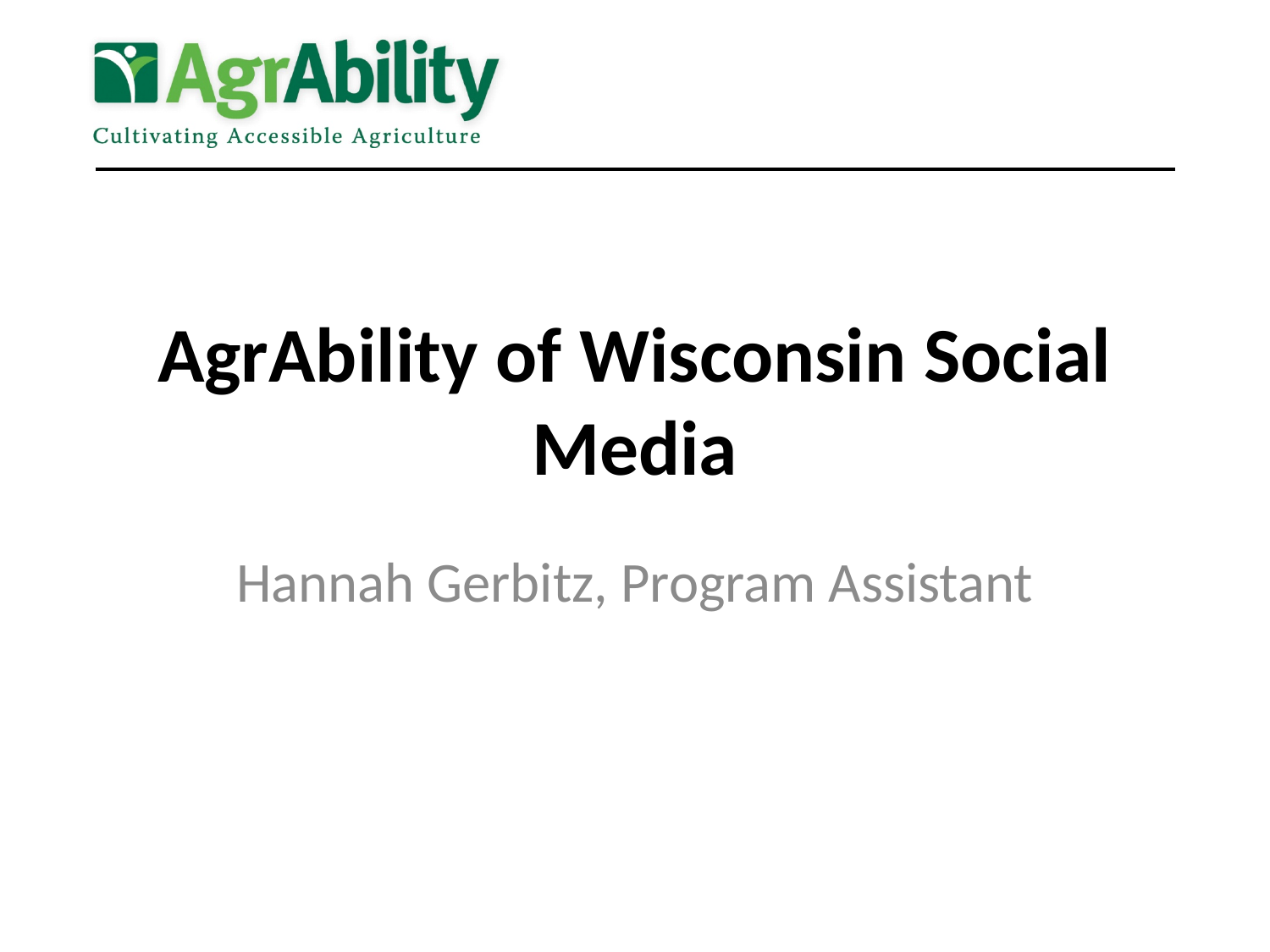

# AgrAbility of Wisconsin Social Media
Hannah Gerbitz, Program Assistant